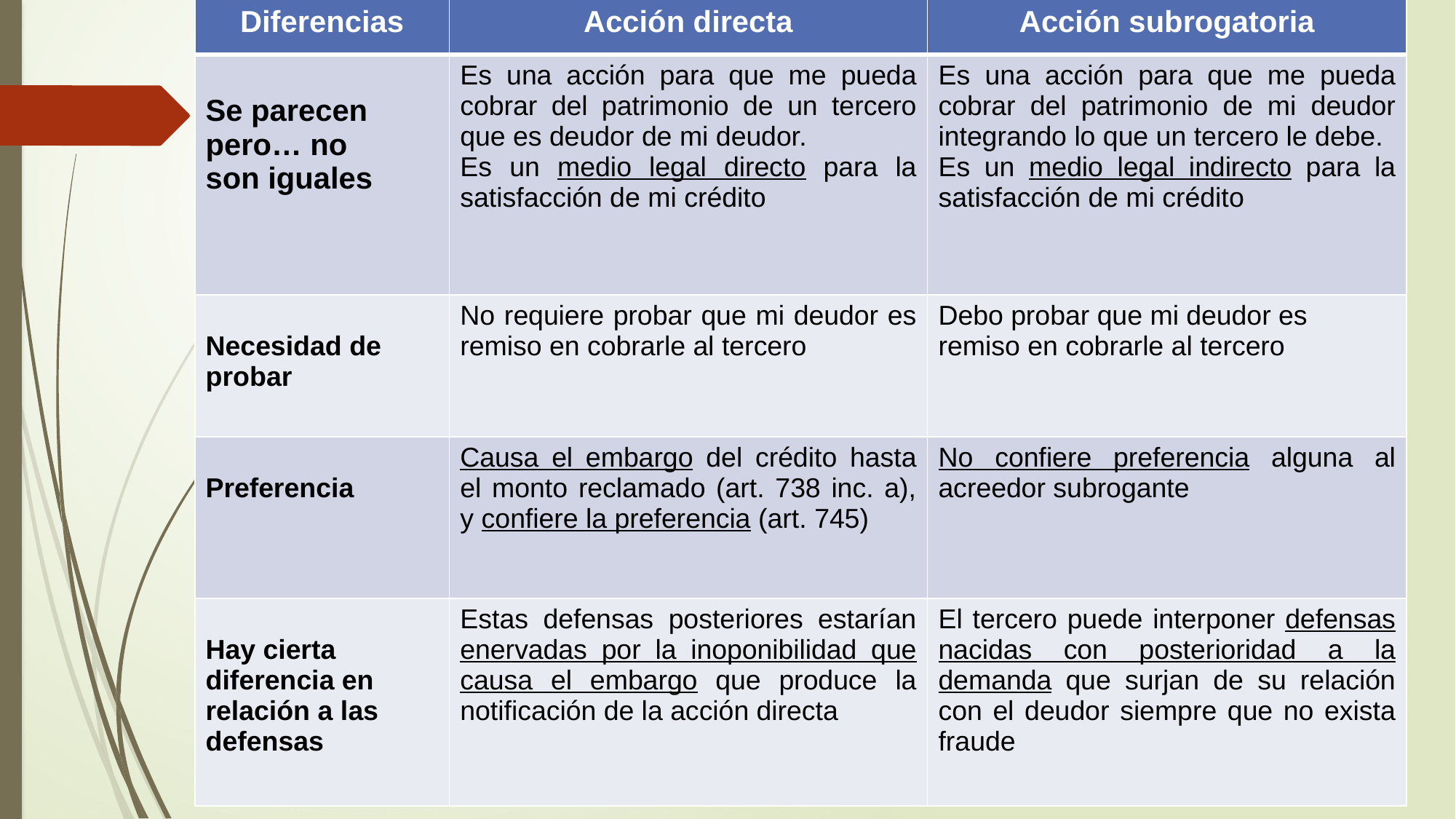

| Diferencias | Acción directa | Acción subrogatoria |
| --- | --- | --- |
| Se parecen pero… no son iguales | Es una acción para que me pueda cobrar del patrimonio de un tercero que es deudor de mi deudor. Es un medio legal directo para la satisfacción de mi crédito | Es una acción para que me pueda cobrar del patrimonio de mi deudor integrando lo que un tercero le debe. Es un medio legal indirecto para la satisfacción de mi crédito |
| Necesidad de probar | No requiere probar que mi deudor es remiso en cobrarle al tercero | Debo probar que mi deudor es remiso en cobrarle al tercero |
| Preferencia | Causa el embargo del crédito hasta el monto reclamado (art. 738 inc. a), y confiere la preferencia (art. 745) | No confiere preferencia alguna al acreedor subrogante |
| Hay cierta diferencia en relación a las defensas | Estas defensas posteriores estarían enervadas por la inoponibilidad que causa el embargo que produce la notificación de la acción directa | El tercero puede interponer defensas nacidas con posterioridad a la demanda que surjan de su relación con el deudor siempre que no exista fraude |